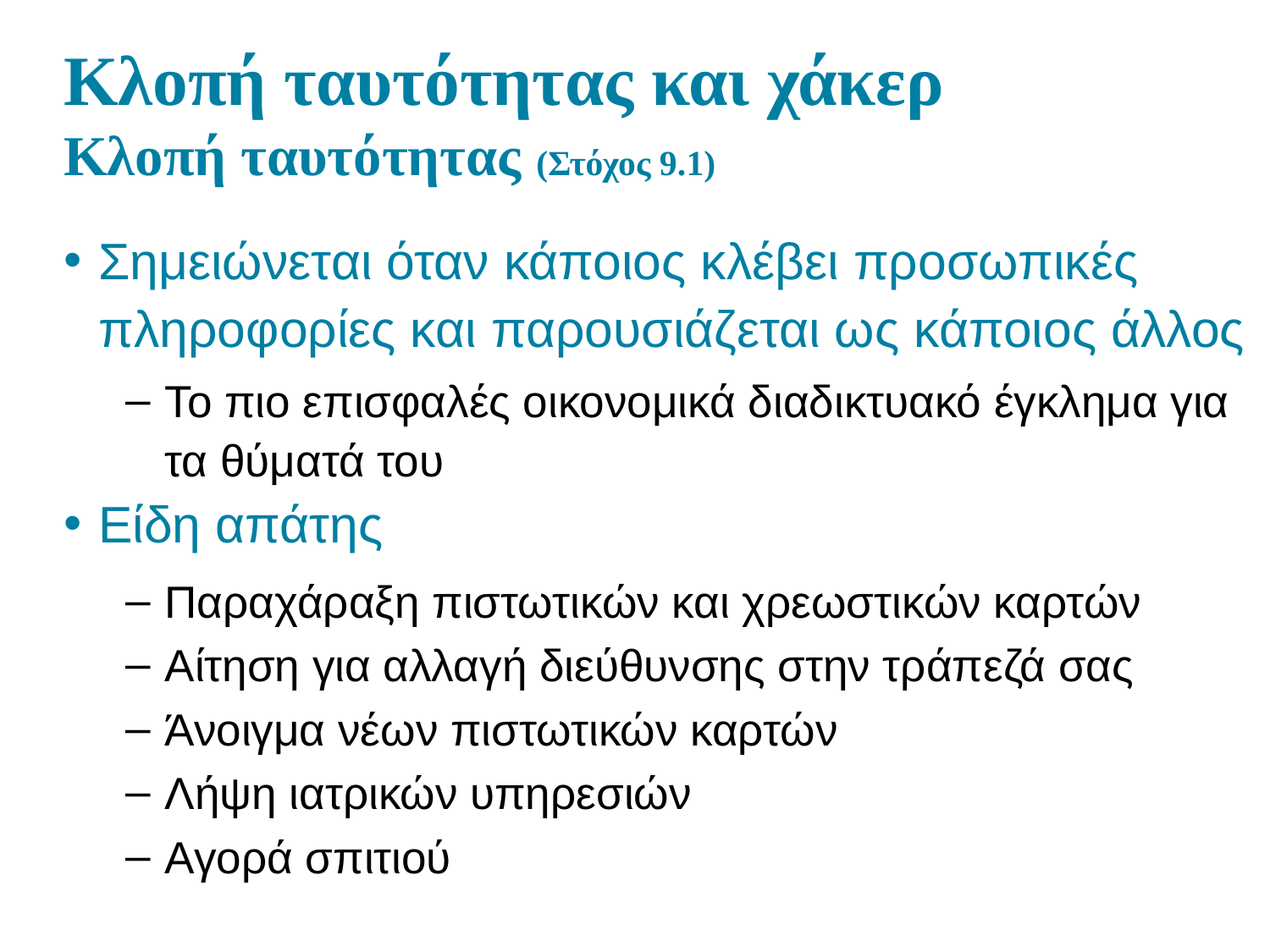

# Κλοπή ταυτότητας και χάκερ Κλοπή ταυτότητας (Στόχος 9.1)
Σημειώνεται όταν κάποιος κλέβει προσωπικές πληροφορίες και παρουσιάζεται ως κάποιος άλλος
Το πιο επισφαλές οικονομικά διαδικτυακό έγκλημα για τα θύματά του
Είδη απάτης
Παραχάραξη πιστωτικών και χρεωστικών καρτών
Αίτηση για αλλαγή διεύθυνσης στην τράπεζά σας
Άνοιγμα νέων πιστωτικών καρτών
Λήψη ιατρικών υπηρεσιών
Αγορά σπιτιού